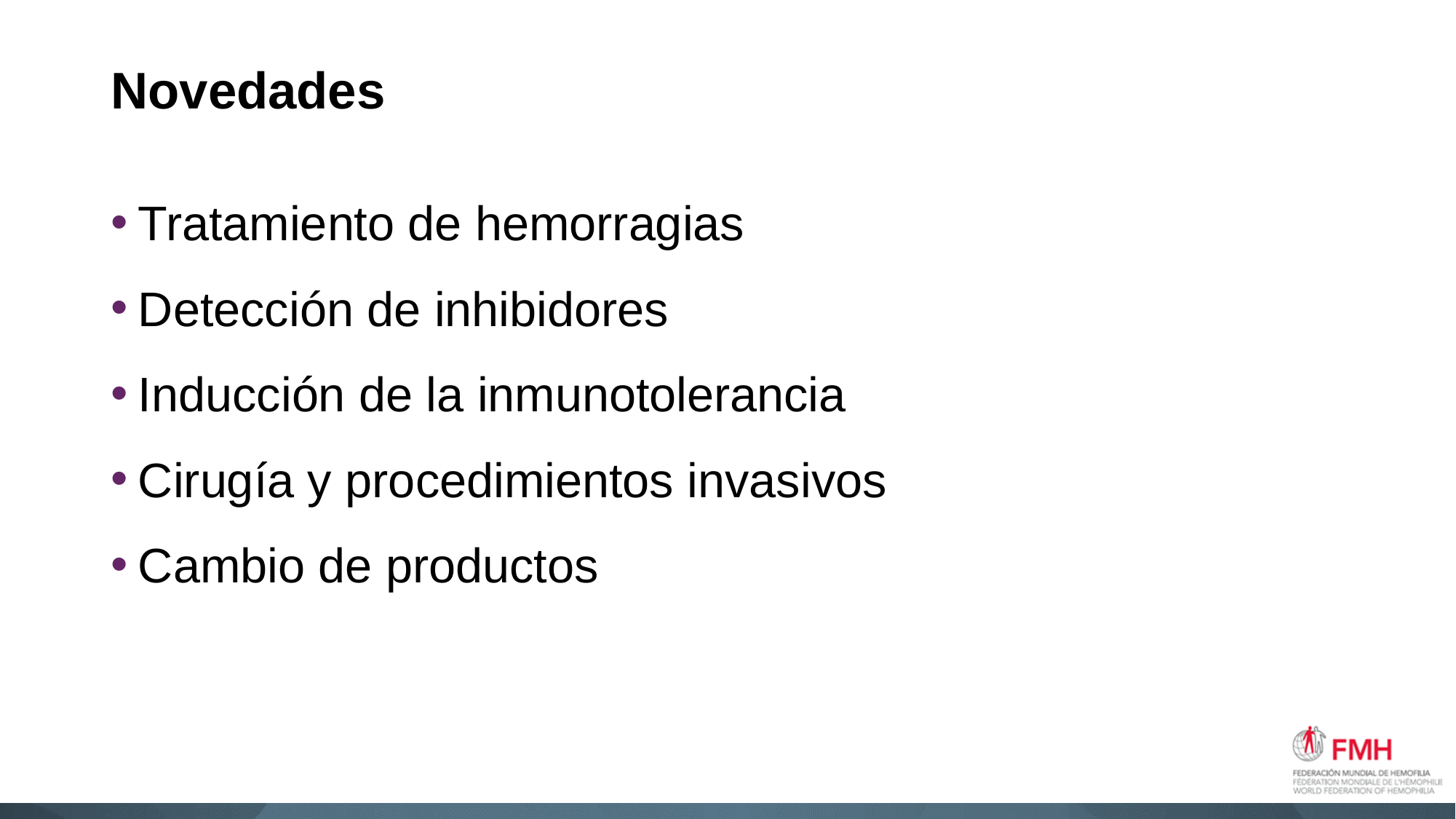

# Novedades
Tratamiento de hemorragias
Detección de inhibidores
Inducción de la inmunotolerancia
Cirugía y procedimientos invasivos
Cambio de productos